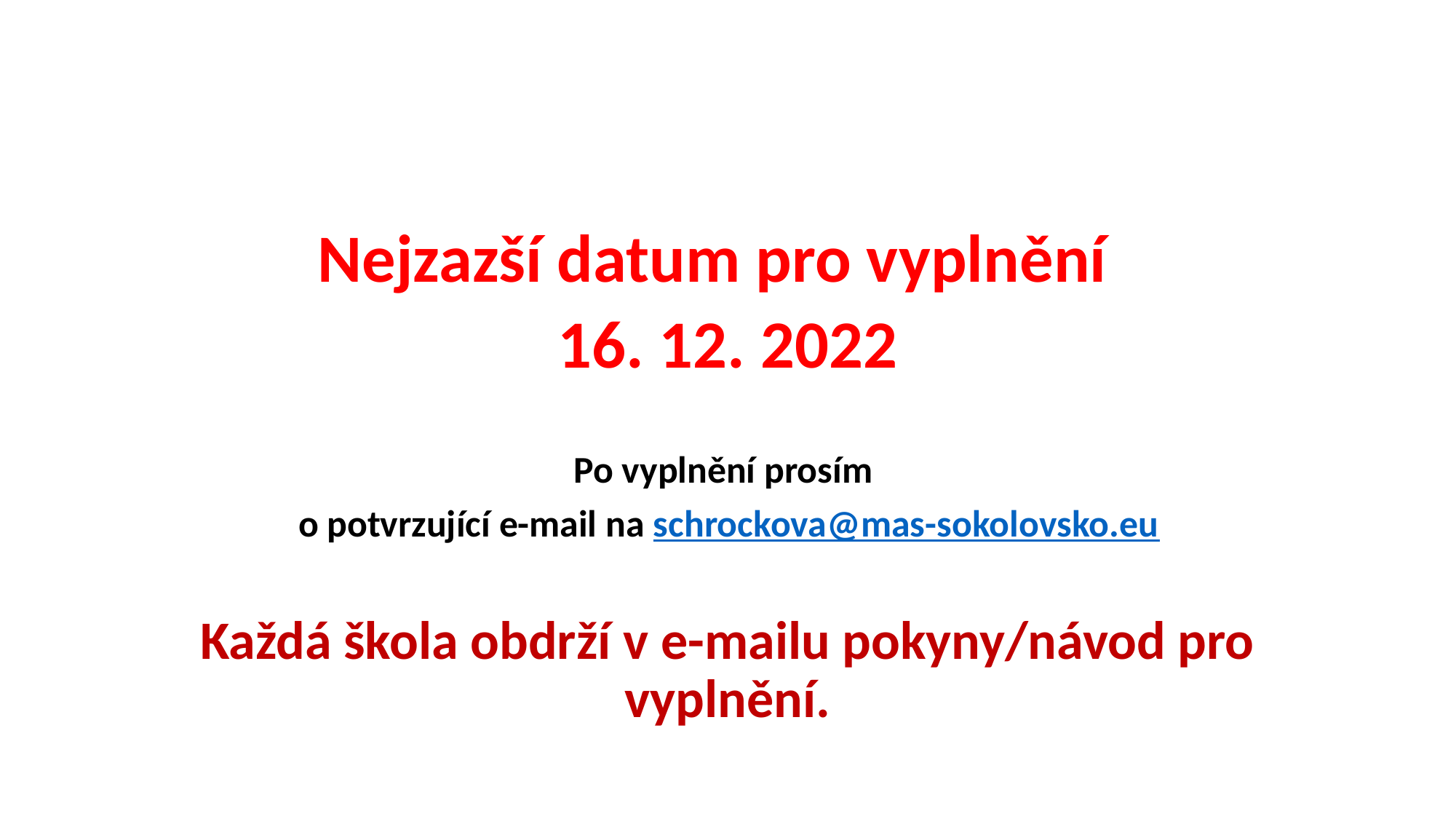

#
Nejzazší datum pro vyplnění
16. 12. 2022

Po vyplnění prosím
o potvrzující e-mail na schrockova@mas-sokolovsko.eu

Každá škola obdrží v e-mailu pokyny/návod pro vyplnění.